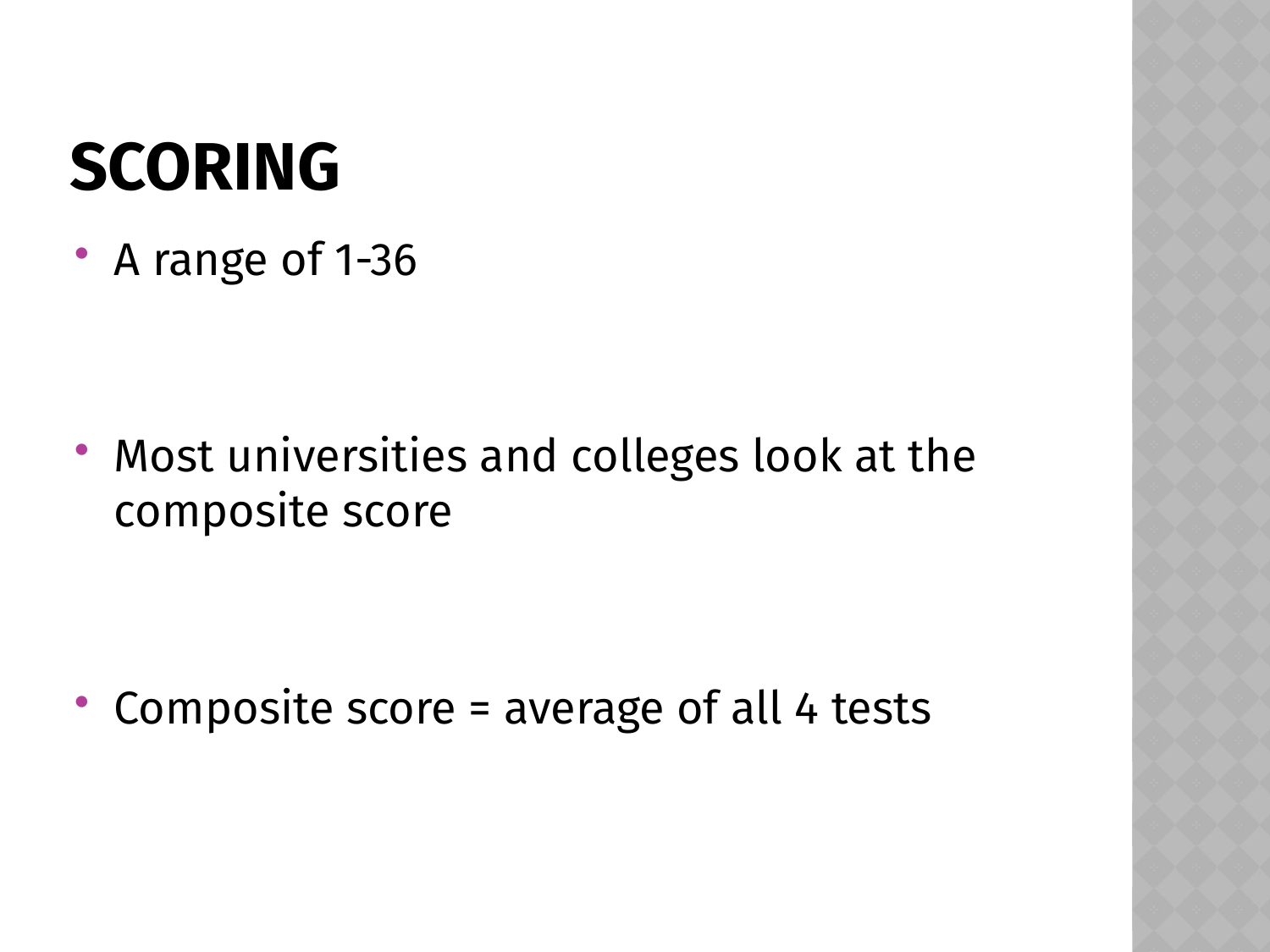

# Scoring
A range of 1-36

Most universities and colleges look at the composite score

Composite score = average of all 4 tests